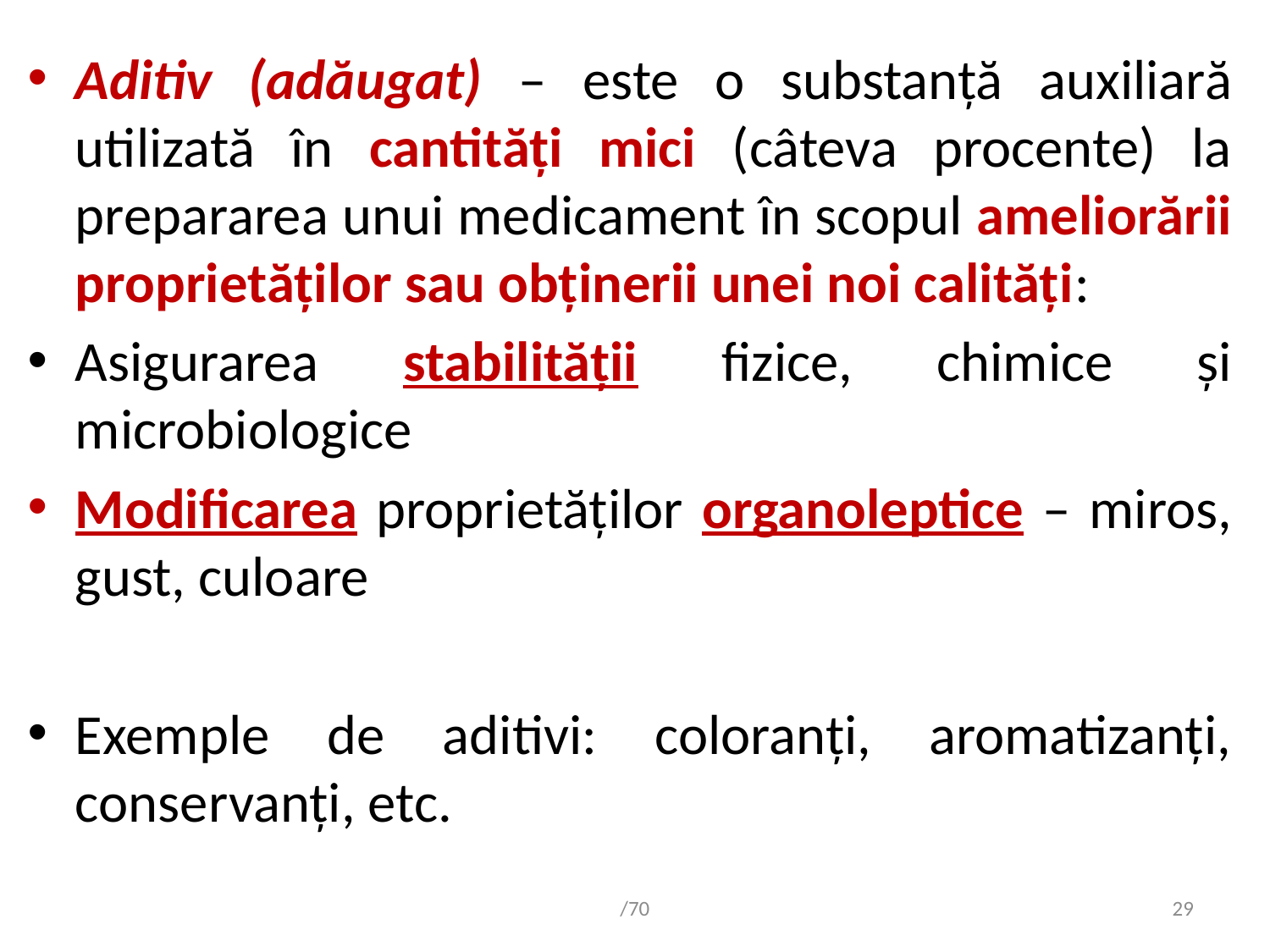

Aditiv (adăugat) – este o substanţă auxiliară utilizată în cantităţi mici (câteva procente) la prepararea unui medicament în scopul ameliorării proprietăţilor sau obţinerii unei noi calităţi:
Asigurarea stabilităţii fizice, chimice şi microbiologice
Modificarea proprietăţilor organoleptice – miros, gust, culoare

Exemple de aditivi: coloranţi, aromatizanţi, conservanţi, etc.

/70
29